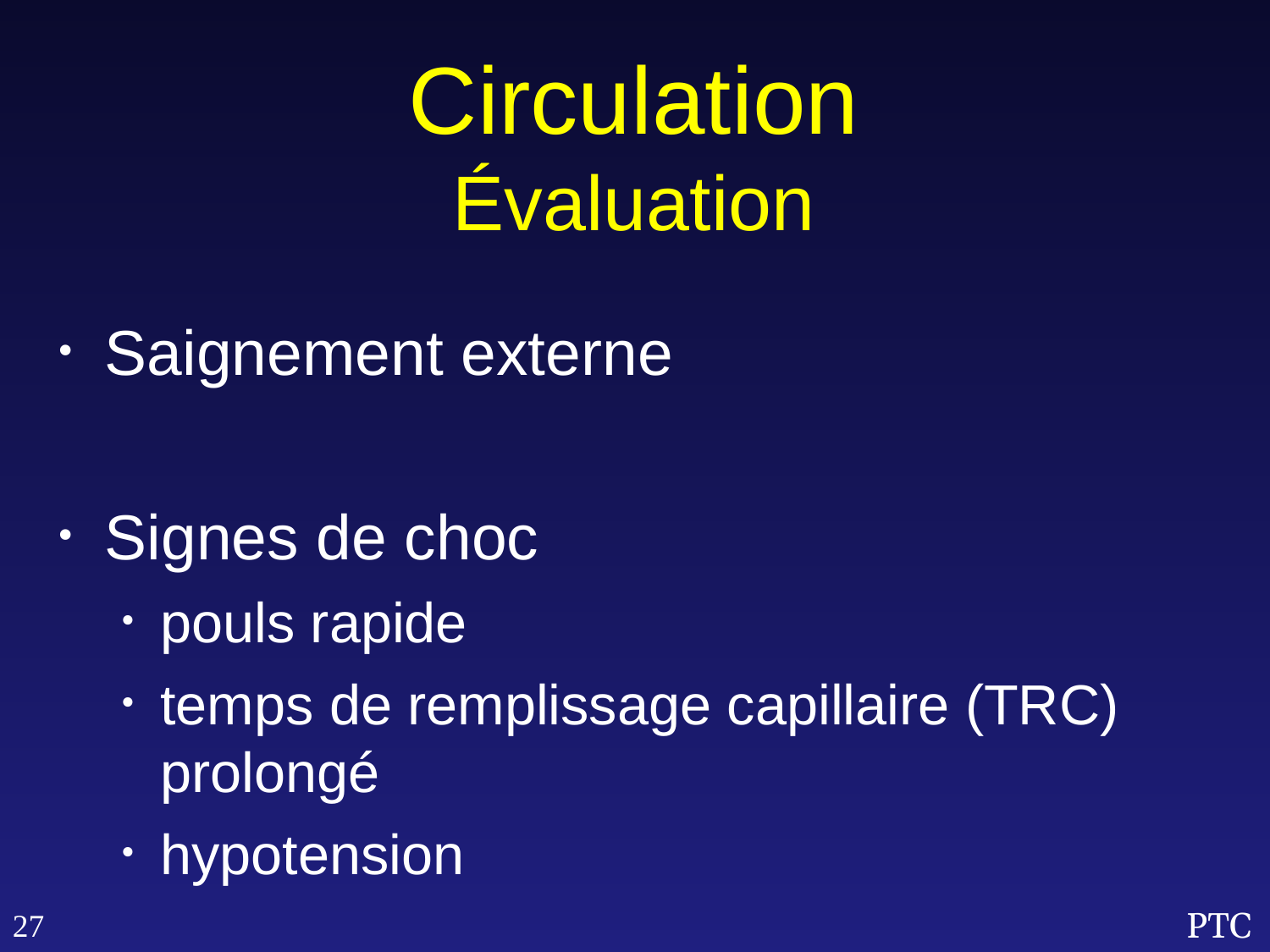

Circulation
Évaluation
Saignement externe

Signes de choc
pouls rapide
temps de remplissage capillaire (TRC) prolongé
hypotension
27